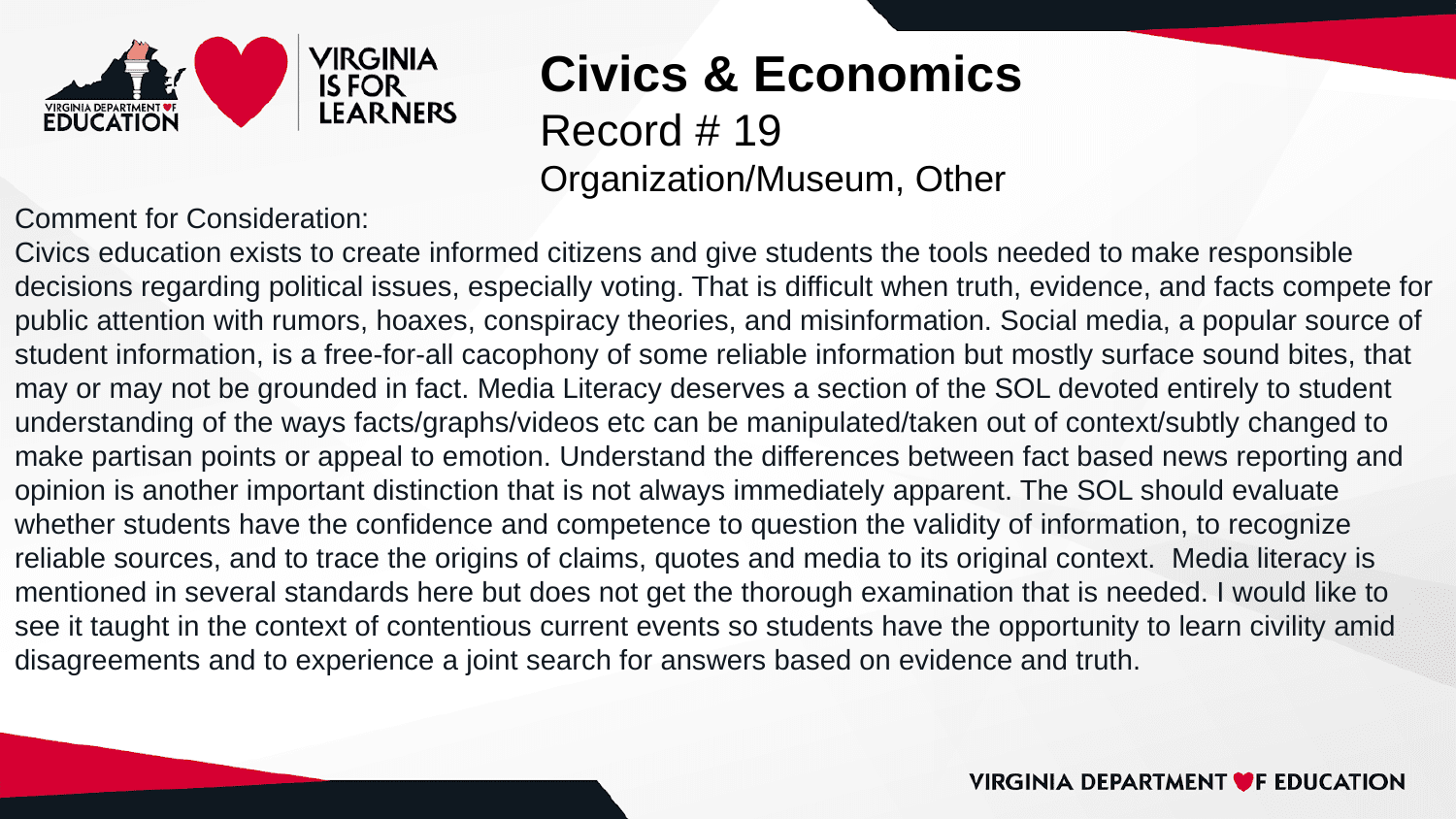

# Civics & Economics
Record # 19
Organization/Museum, Other
Comment for Consideration:
Civics education exists to create informed citizens and give students the tools needed to make responsible decisions regarding political issues, especially voting. That is difficult when truth, evidence, and facts compete for public attention with rumors, hoaxes, conspiracy theories, and misinformation. Social media, a popular source of student information, is a free-for-all cacophony of some reliable information but mostly surface sound bites, that may or may not be grounded in fact. Media Literacy deserves a section of the SOL devoted entirely to student understanding of the ways facts/graphs/videos etc can be manipulated/taken out of context/subtly changed to make partisan points or appeal to emotion. Understand the differences between fact based news reporting and opinion is another important distinction that is not always immediately apparent. The SOL should evaluate whether students have the confidence and competence to question the validity of information, to recognize reliable sources, and to trace the origins of claims, quotes and media to its original context.  Media literacy is  mentioned in several standards here but does not get the thorough examination that is needed. I would like to see it taught in the context of contentious current events so students have the opportunity to learn civility amid disagreements and to experience a joint search for answers based on evidence and truth.